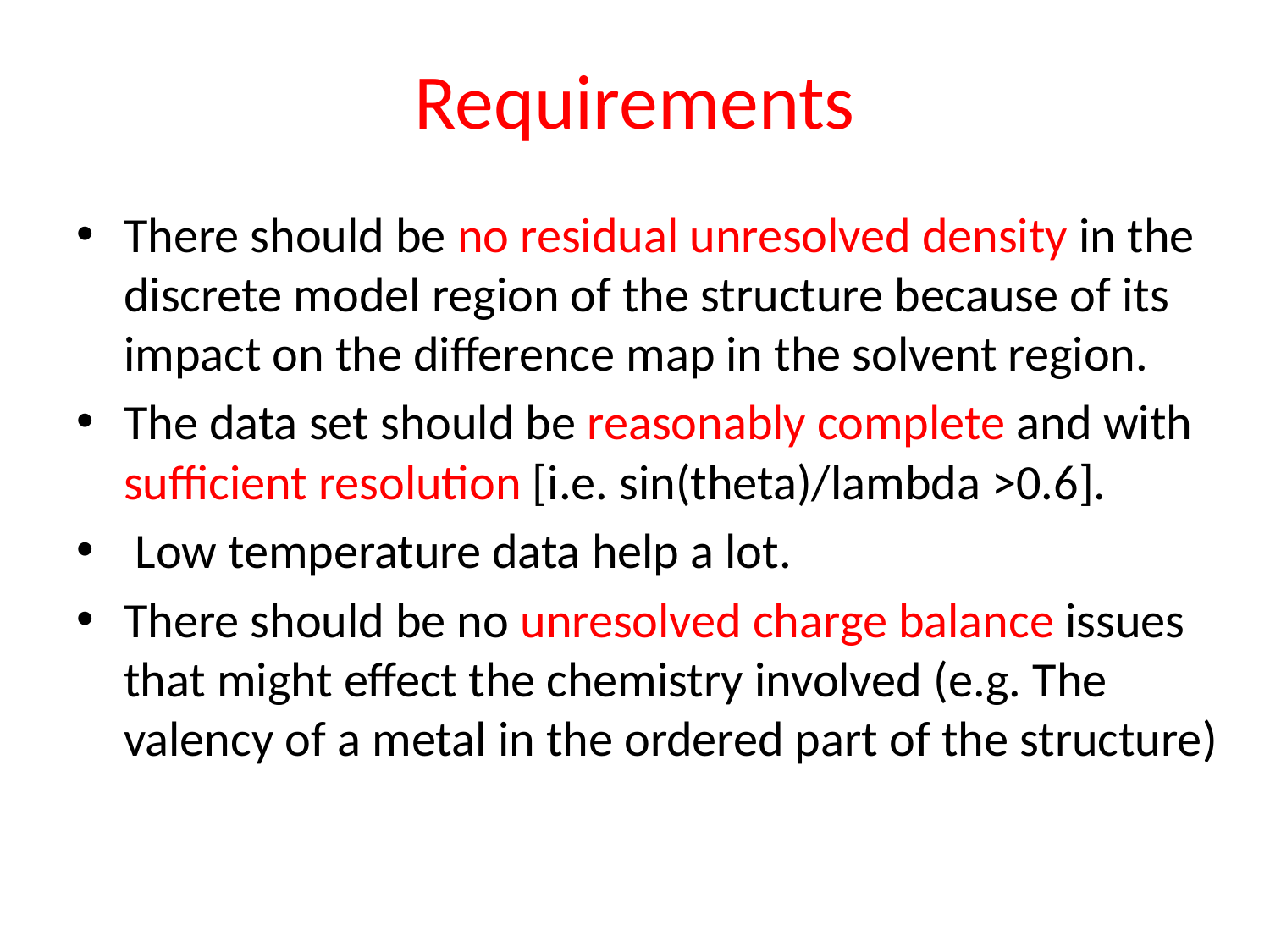

# Requirements
There should be no residual unresolved density in the discrete model region of the structure because of its impact on the difference map in the solvent region.
The data set should be reasonably complete and with sufficient resolution [i.e. sin(theta)/lambda >0.6].
 Low temperature data help a lot.
There should be no unresolved charge balance issues that might effect the chemistry involved (e.g. The valency of a metal in the ordered part of the structure)